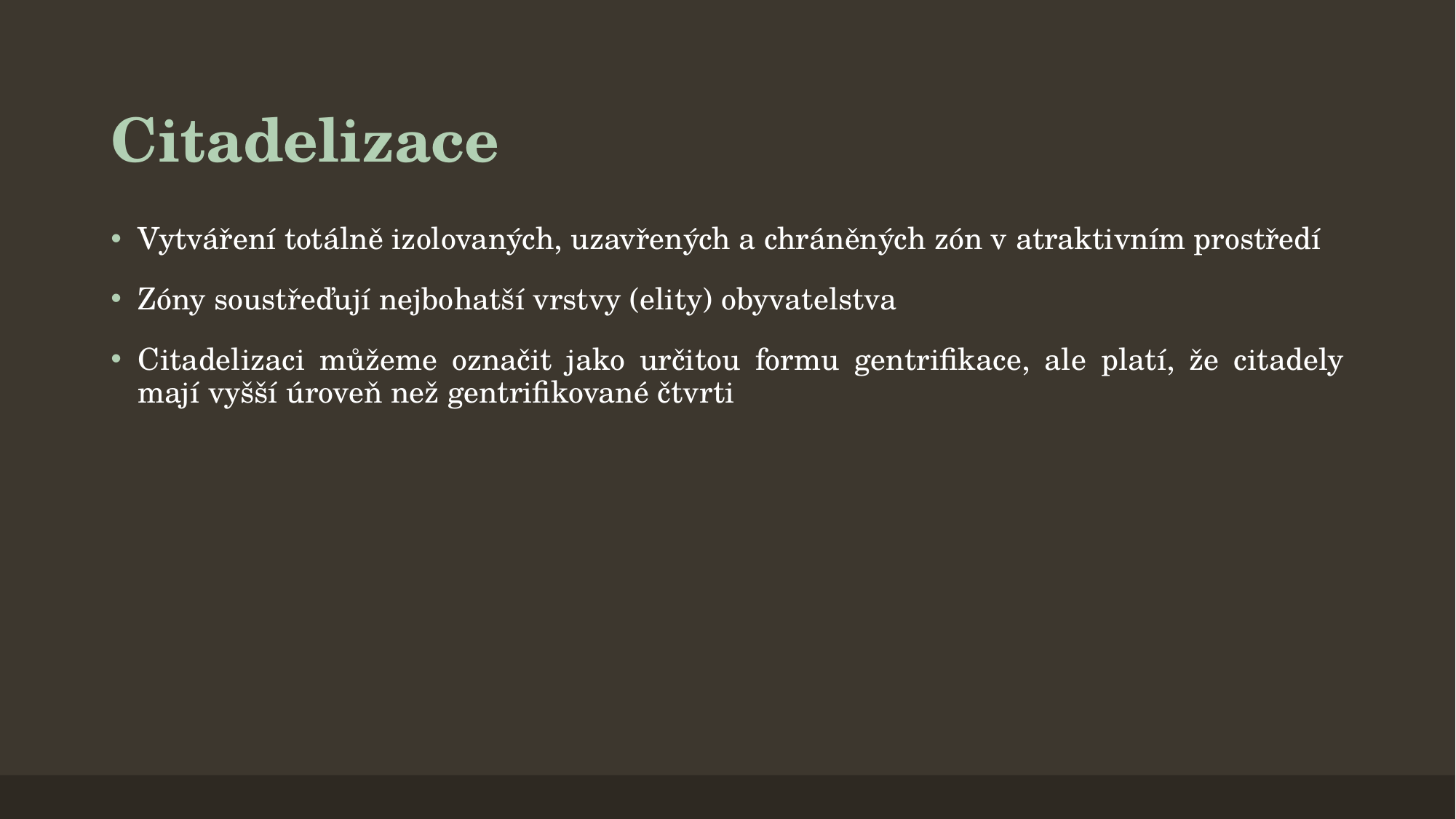

# Citadelizace
Vytváření totálně izolovaných, uzavřených a chráněných zón v atraktivním prostředí
Zóny soustřeďují nejbohatší vrstvy (elity) obyvatelstva
Citadelizaci můžeme označit jako určitou formu gentrifikace, ale platí, že citadely mají vyšší úroveň než gentrifikované čtvrti